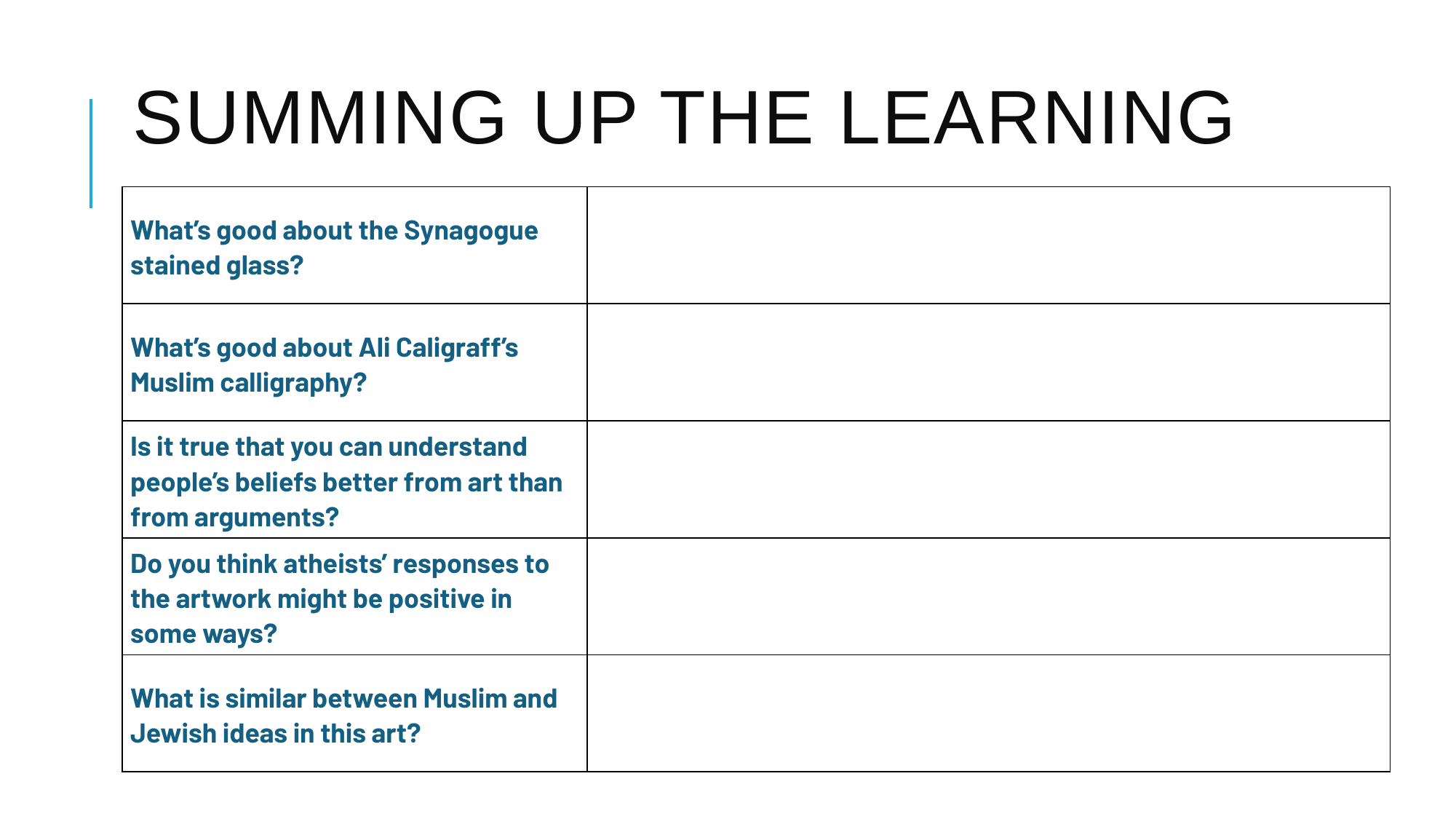

# Summing up the learning
| What’s good about the Synagogue stained glass? |  |
| --- | --- |
| What’s good about Ali Caligraff’s Muslim calligraphy? |  |
| Is it true that you can understand people’s beliefs better from art than from arguments? |  |
| Do you think atheists’ responses to the artwork might be positive in some ways? |  |
| What is similar between Muslim and Jewish ideas in this art? |  |